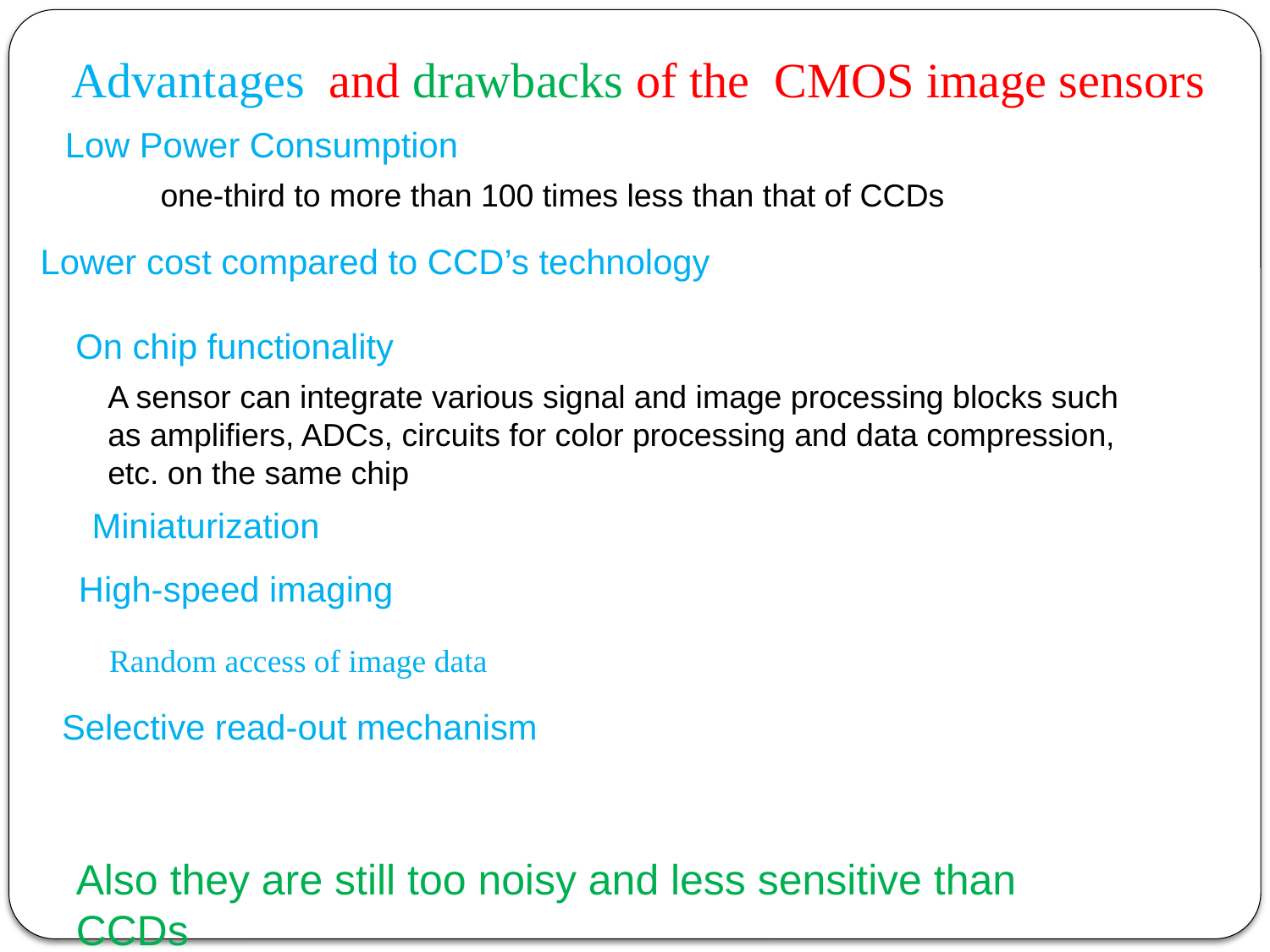

Advantages  and drawbacks of the  CMOS image sensors
Low Power Consumption
one-third to more than 100 times less than that of CCDs
Lower cost compared to CCD’s technology
On chip functionality
A sensor can integrate various signal and image processing blocks such as ampliﬁers, ADCs, circuits for color processing and data compression, etc. on the same chip
Miniaturization
High-speed imaging
Random access of image data
Selective read-out mechanism
Also they are still too noisy and less sensitive than CCDs